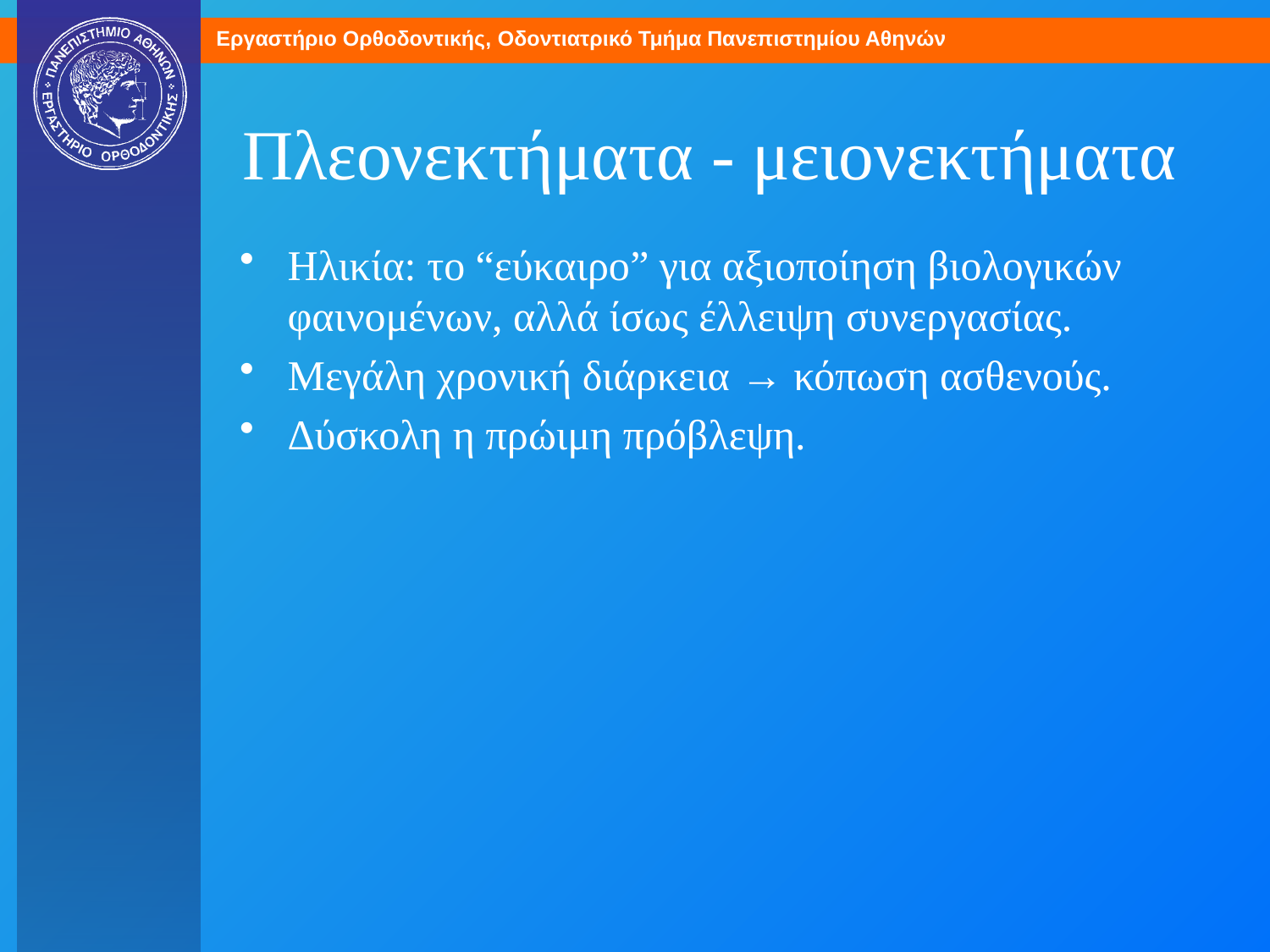

# Πλεονεκτήματα - μειονεκτήματα
Ηλικία: το “εύκαιρο” για αξιοποίηση βιολογικών φαινομένων, αλλά ίσως έλλειψη συνεργασίας.
Μεγάλη χρονική διάρκεια → κόπωση ασθενούς.
Δύσκολη η πρώιμη πρόβλεψη.